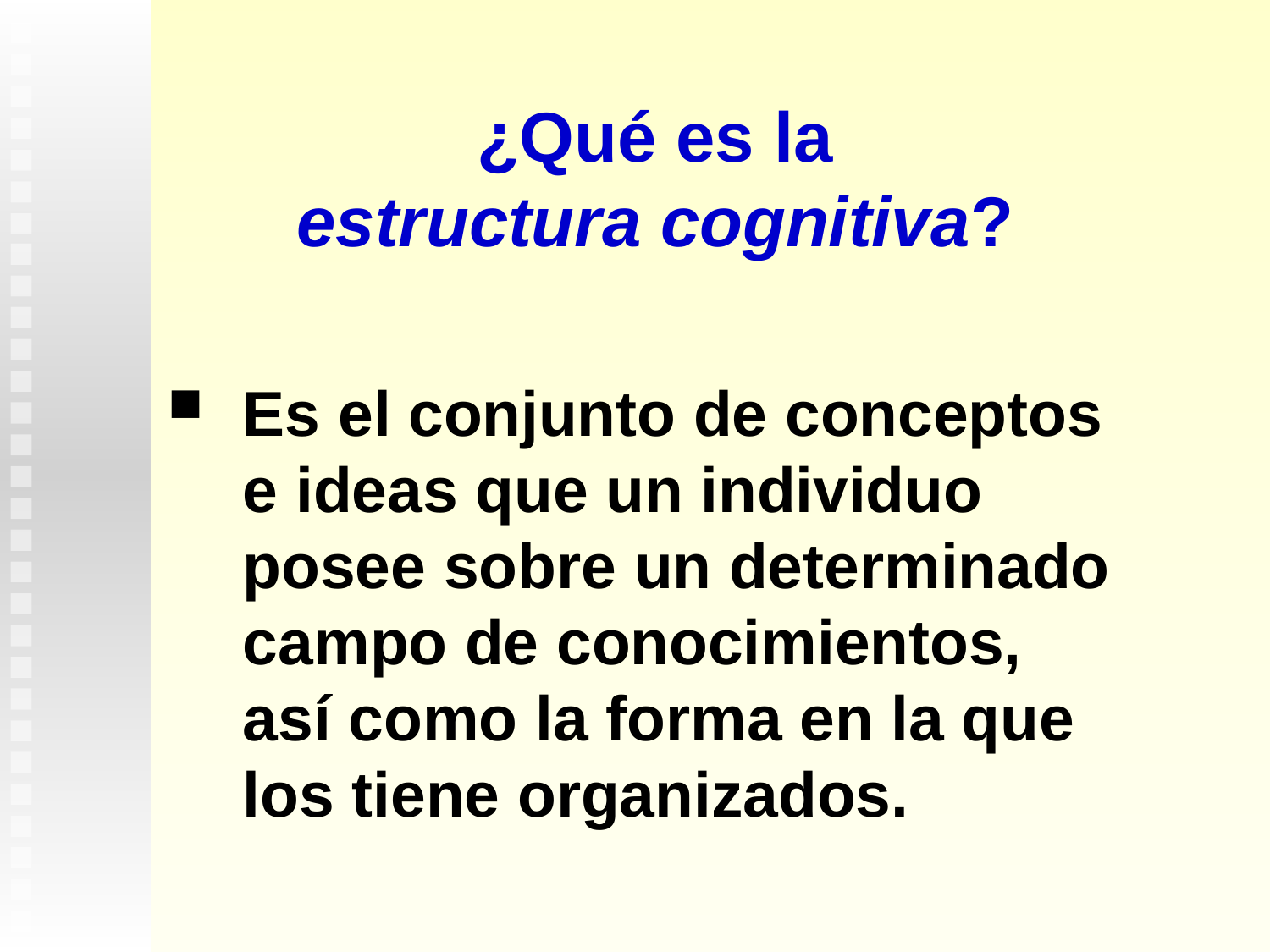

# ¿Qué es la estructura cognitiva?
Es el conjunto de conceptos e ideas que un individuo posee sobre un determinado campo de conocimientos, así como la forma en la que los tiene organizados.